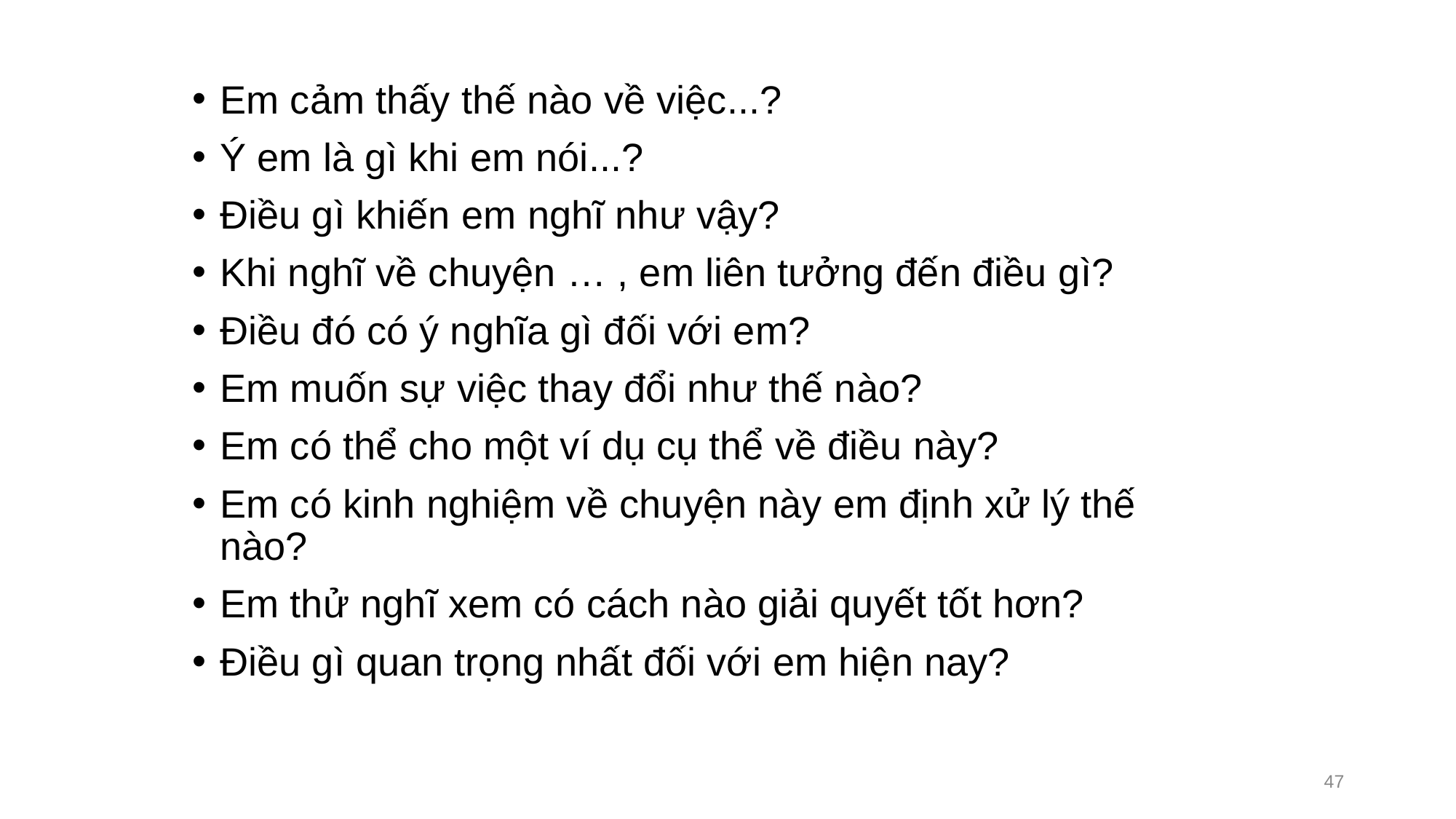

Em cảm thấy thế nào về việc...?
Ý em là gì khi em nói...?
Điều gì khiến em nghĩ như vậy?
Khi nghĩ về chuyện … , em liên tưởng đến điều gì?
Điều đó có ý nghĩa gì đối với em?
Em muốn sự việc thay đổi như thế nào?
Em có thể cho một ví dụ cụ thể về điều này?
Em có kinh nghiệm về chuyện này em định xử lý thế nào?
Em thử nghĩ xem có cách nào giải quyết tốt hơn?
Điều gì quan trọng nhất đối với em hiện nay?
47